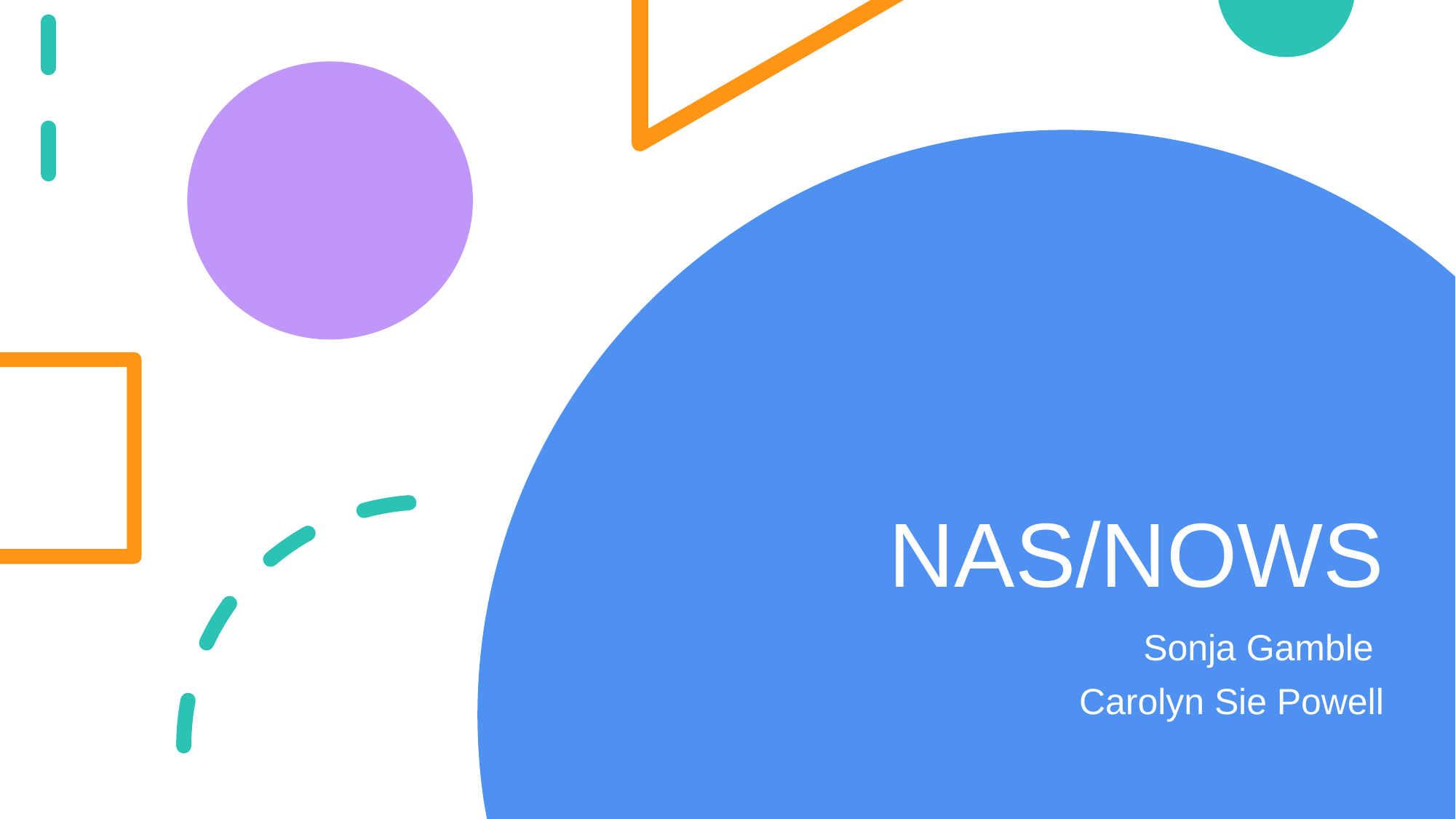

# NAS/NOWS
Sonja Gamble
Carolyn Sie Powell